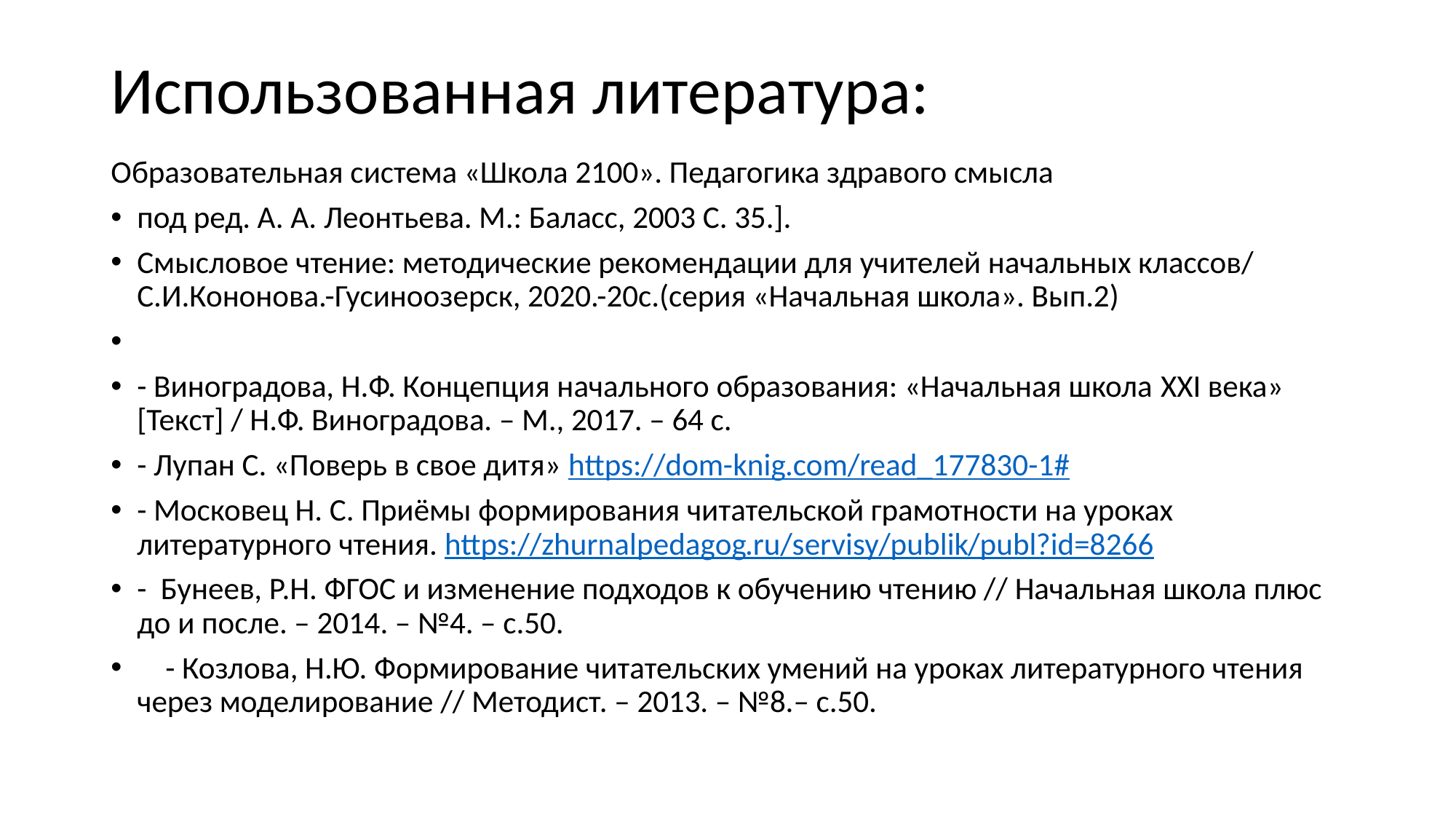

# Использованная литература:
Образовательная система «Школа 2100». Педагогика здравого смысла
под ред. А. А. Леонтьева. М.: Баласс, 2003 С. 35.].
Смысловое чтение: методические рекомендации для учителей начальных классов/ С.И.Кононова.-Гусиноозерск, 2020.-20с.(серия «Начальная школа». Вып.2)

- Виноградова, Н.Ф. Концепция начального образования: «Начальная школа XXI века» [Текст] / Н.Ф. Виноградова. – М., 2017. – 64 с.
- Лупан С. «Поверь в свое дитя» https://dom-knig.com/read_177830-1#
- Московец Н. С. Приёмы формирования читательской грамотности на уроках литературного чтения. https://zhurnalpedagog.ru/servisy/publik/publ?id=8266
-  Бунеев, Р.Н. ФГОС и изменение подходов к обучению чтению // Начальная школа плюс до и после. – 2014. – №4. – с.50.
    - Козлова, Н.Ю. Формирование читательских умений на уроках литературного чтения через моделирование // Методист. – 2013. – №8.– с.50.